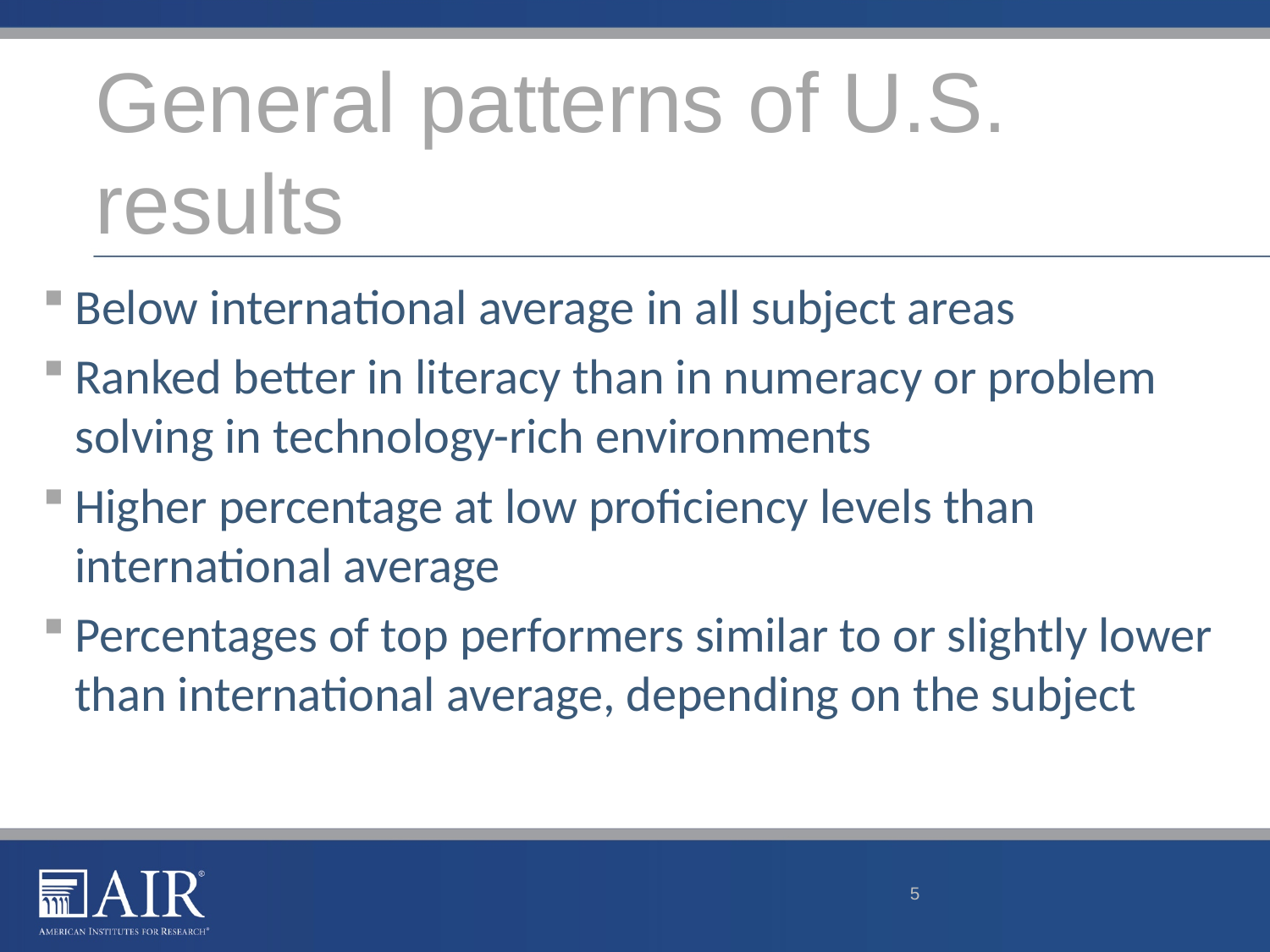

# General patterns of U.S. results
Below international average in all subject areas
Ranked better in literacy than in numeracy or problem solving in technology-rich environments
Higher percentage at low proficiency levels than international average
Percentages of top performers similar to or slightly lower than international average, depending on the subject
5